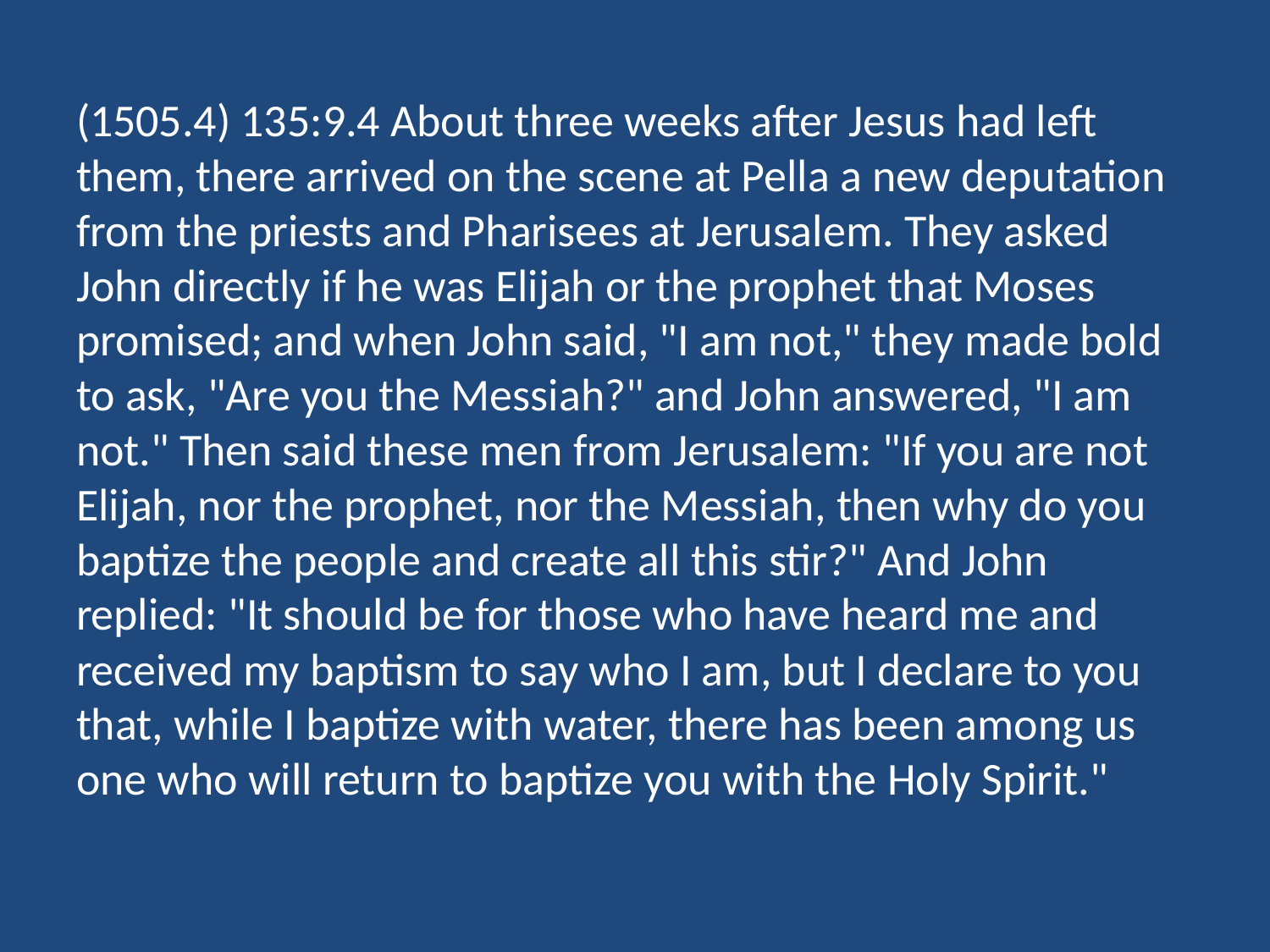

(1505.4) 135:9.4 About three weeks after Jesus had left them, there arrived on the scene at Pella a new deputation from the priests and Pharisees at Jerusalem. They asked John directly if he was Elijah or the prophet that Moses promised; and when John said, "I am not," they made bold to ask, "Are you the Messiah?" and John answered, "I am not." Then said these men from Jerusalem: "If you are not Elijah, nor the prophet, nor the Messiah, then why do you baptize the people and create all this stir?" And John replied: "It should be for those who have heard me and received my baptism to say who I am, but I declare to you that, while I baptize with water, there has been among us one who will return to baptize you with the Holy Spirit."